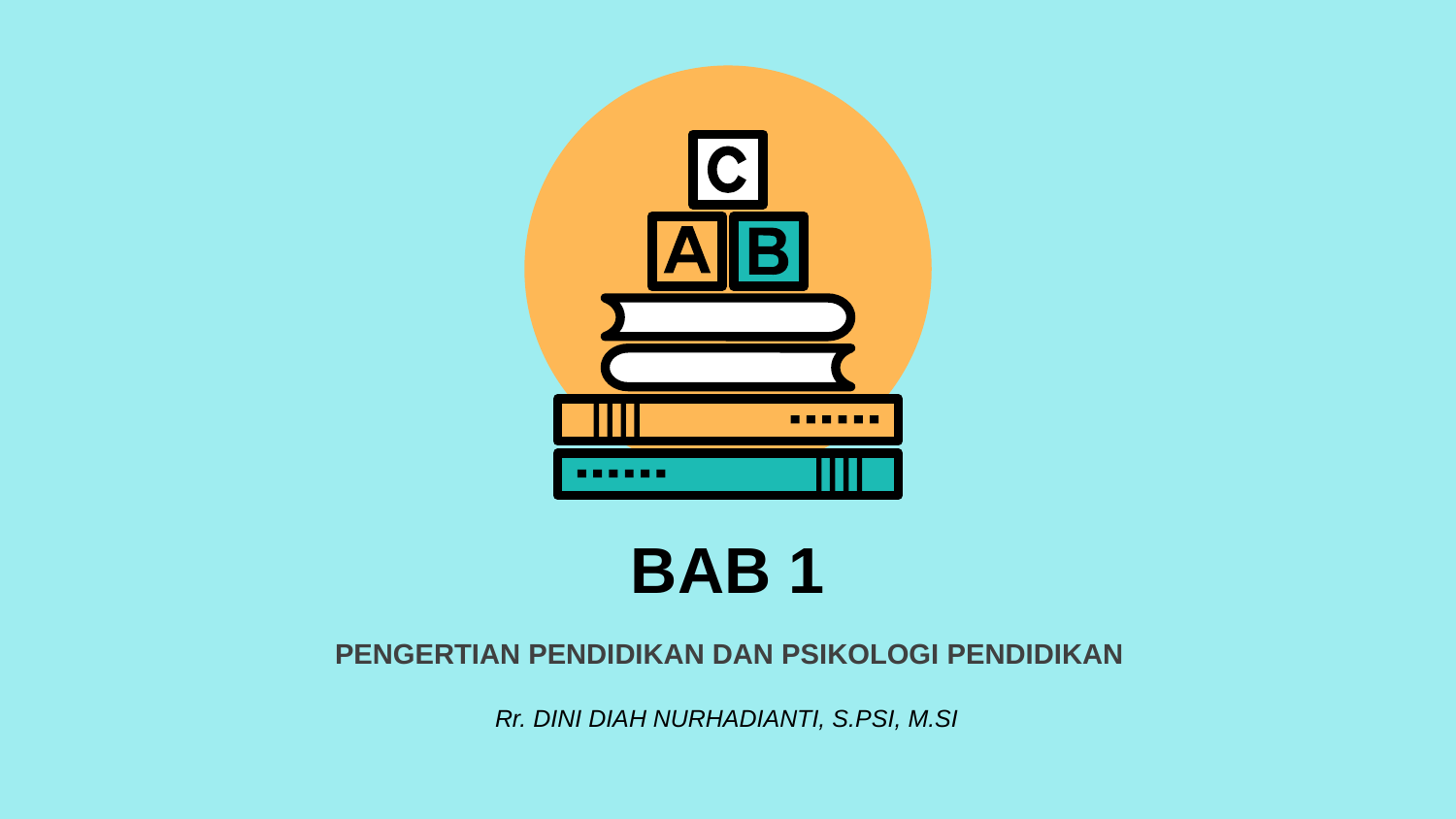

# BAB 1
PENGERTIAN PENDIDIKAN DAN PSIKOLOGI PENDIDIKAN
Rr. DINI DIAH NURHADIANTI, S.PSI, M.SI